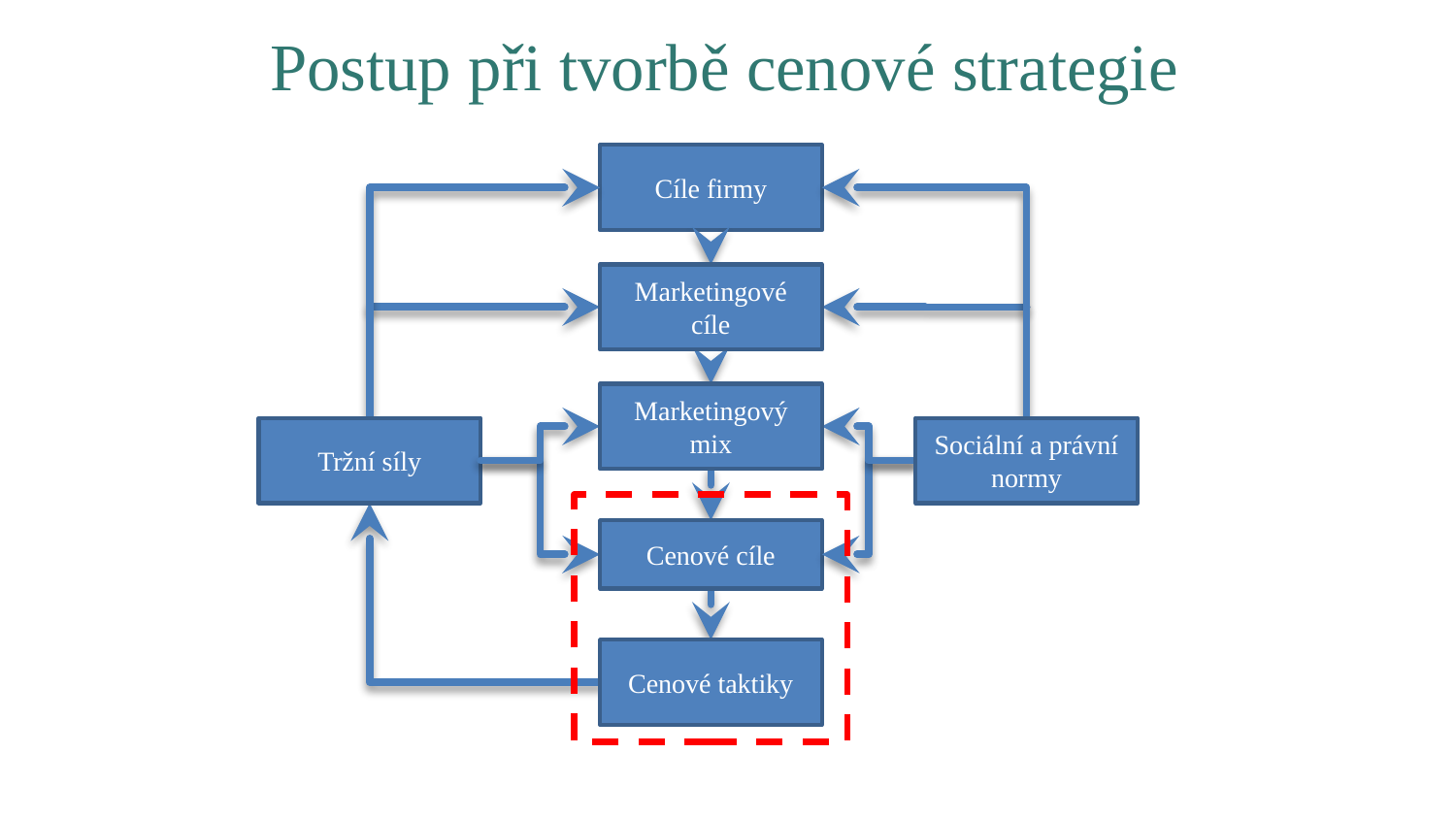

# Postup při tvorbě cenové strategie
Cíle firmy
Marketingové cíle
Marketingový mix
Tržní síly
Sociální a právní normy

Cenové cíle
Cenové taktiky